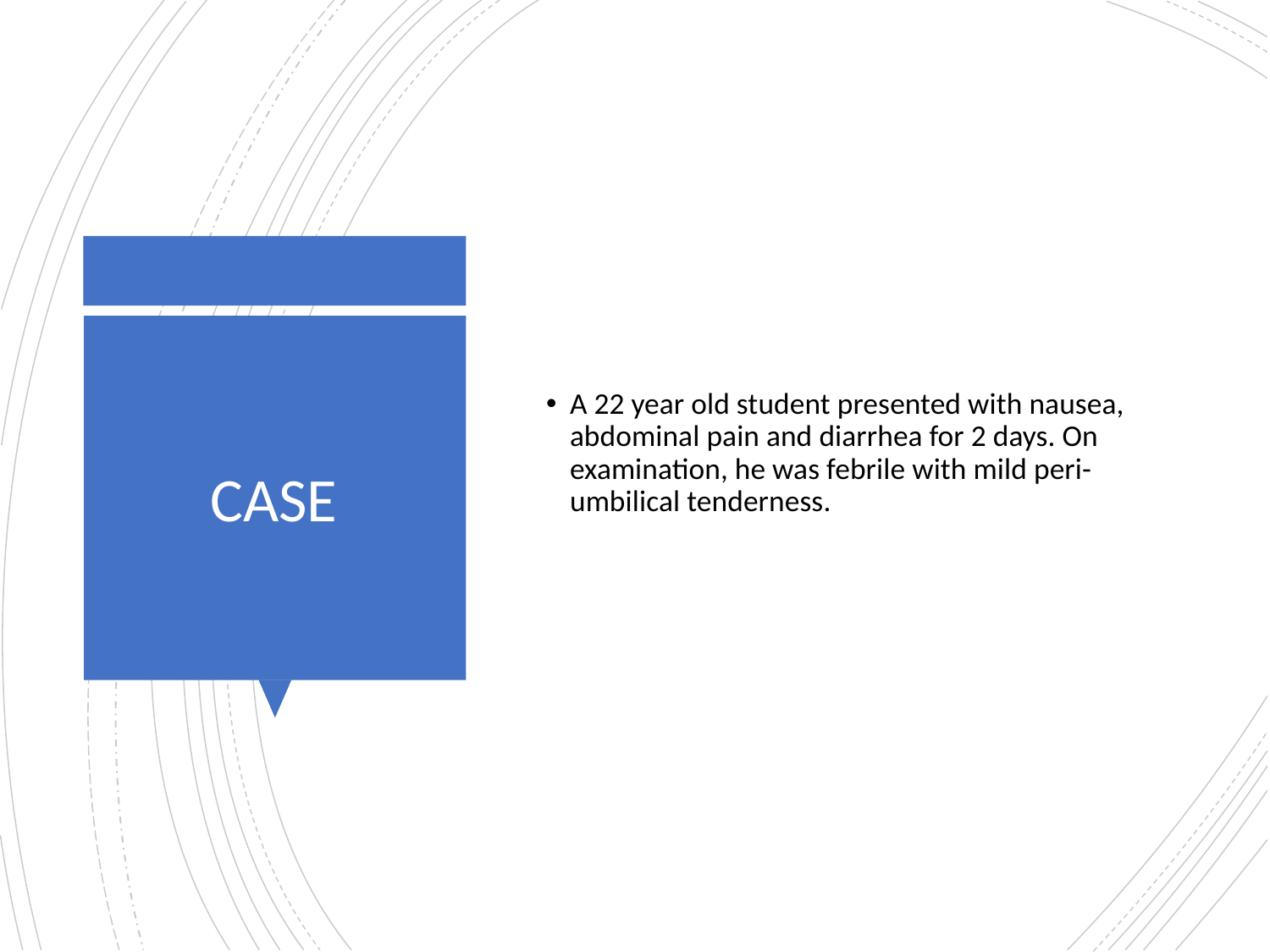

A 22 year old student presented with nausea, abdominal pain and diarrhea for 2 days. On examination, he was febrile with mild peri-umbilical tenderness.

# CASE